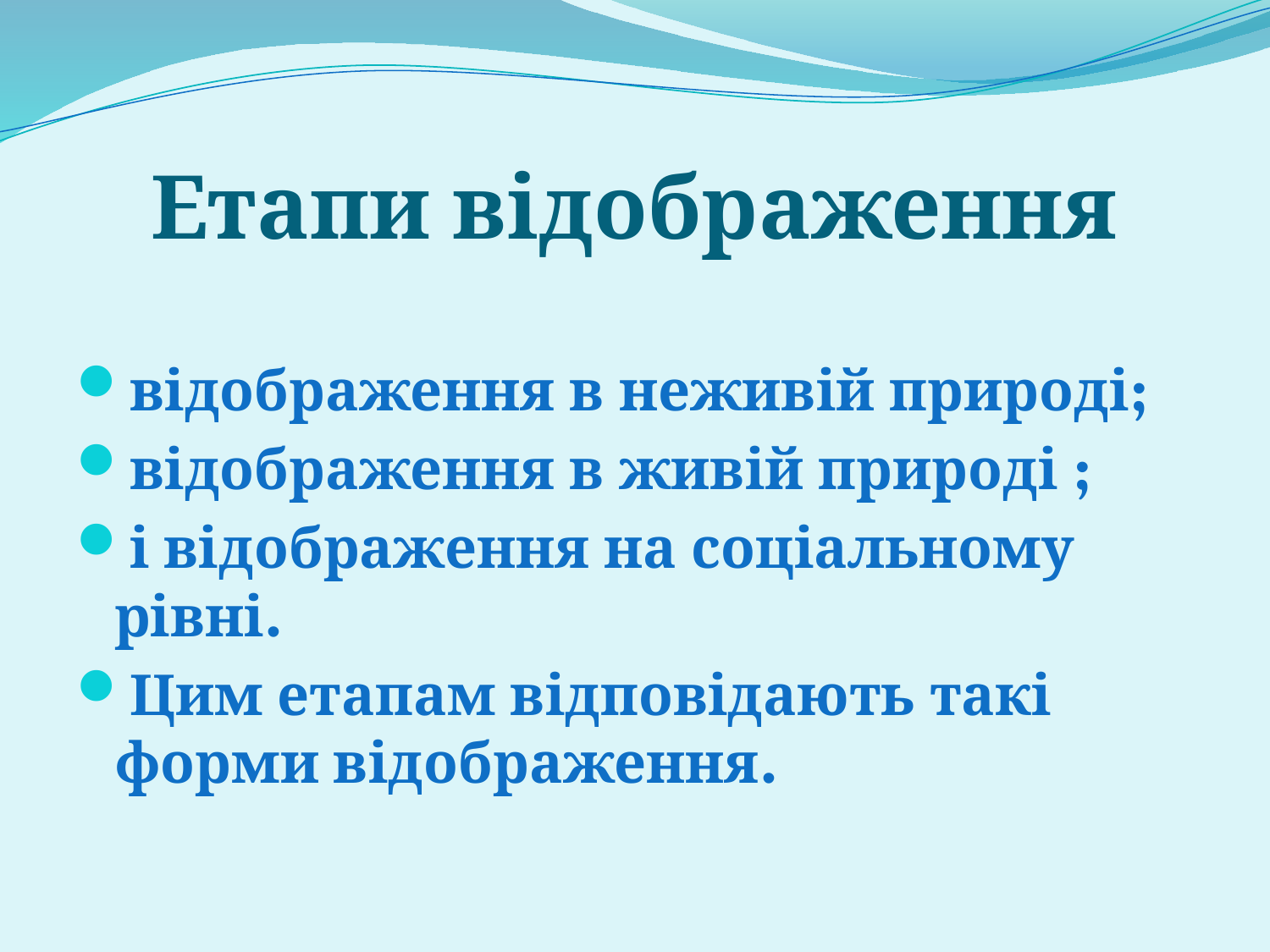

# Етапи відображення

відображення в неживій природі;
відображення в живій природі ;
і відображення на соціальному рівні.
Цим етапам відповідають такі форми відображення.